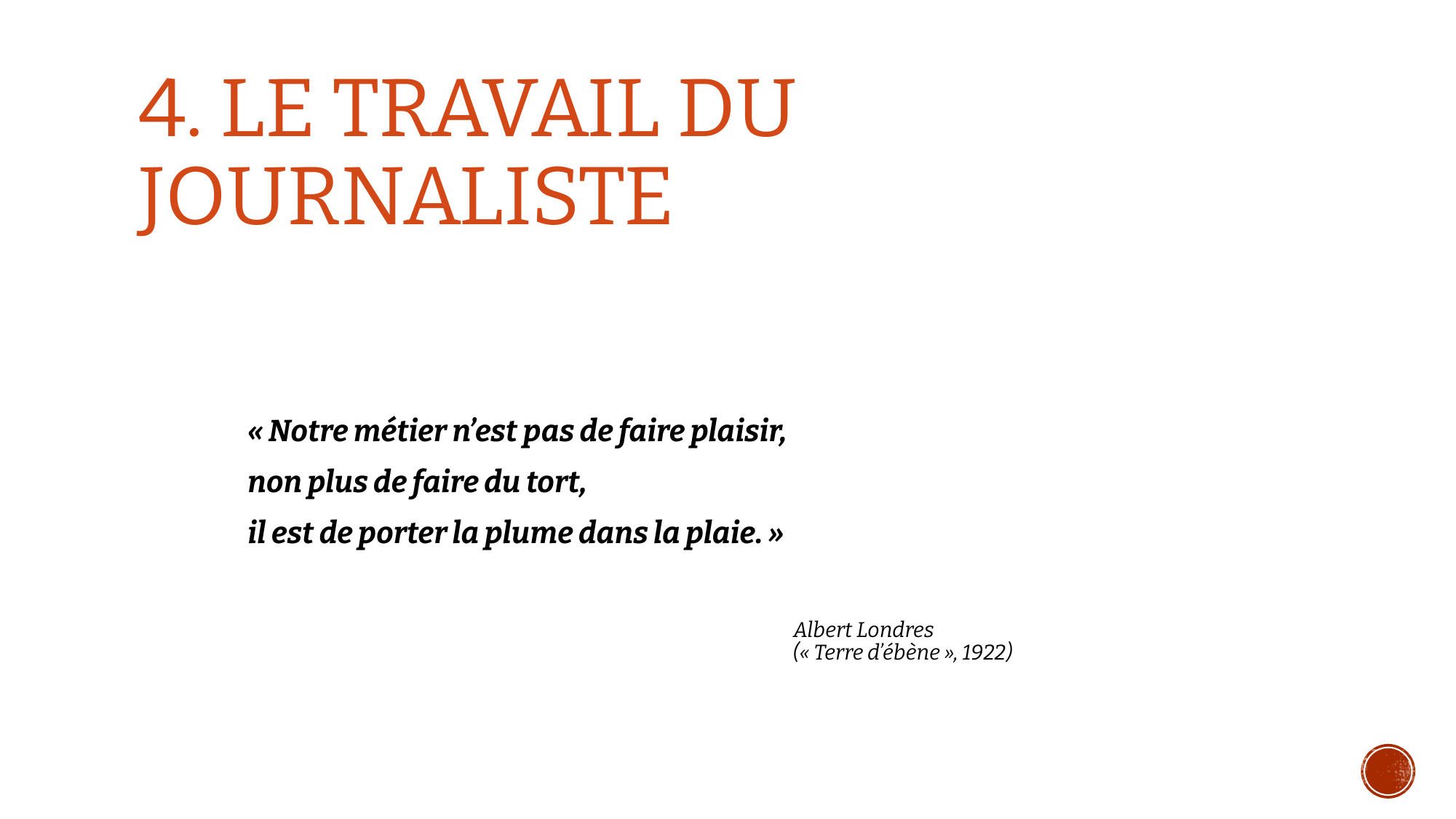

# 4. Le travail du journaliste

	« Notre métier n’est pas de faire plaisir,
	non plus de faire du tort,
	il est de porter la plume dans la plaie. »

						Albert Londres
						(« Terre d’ébène », 1922)